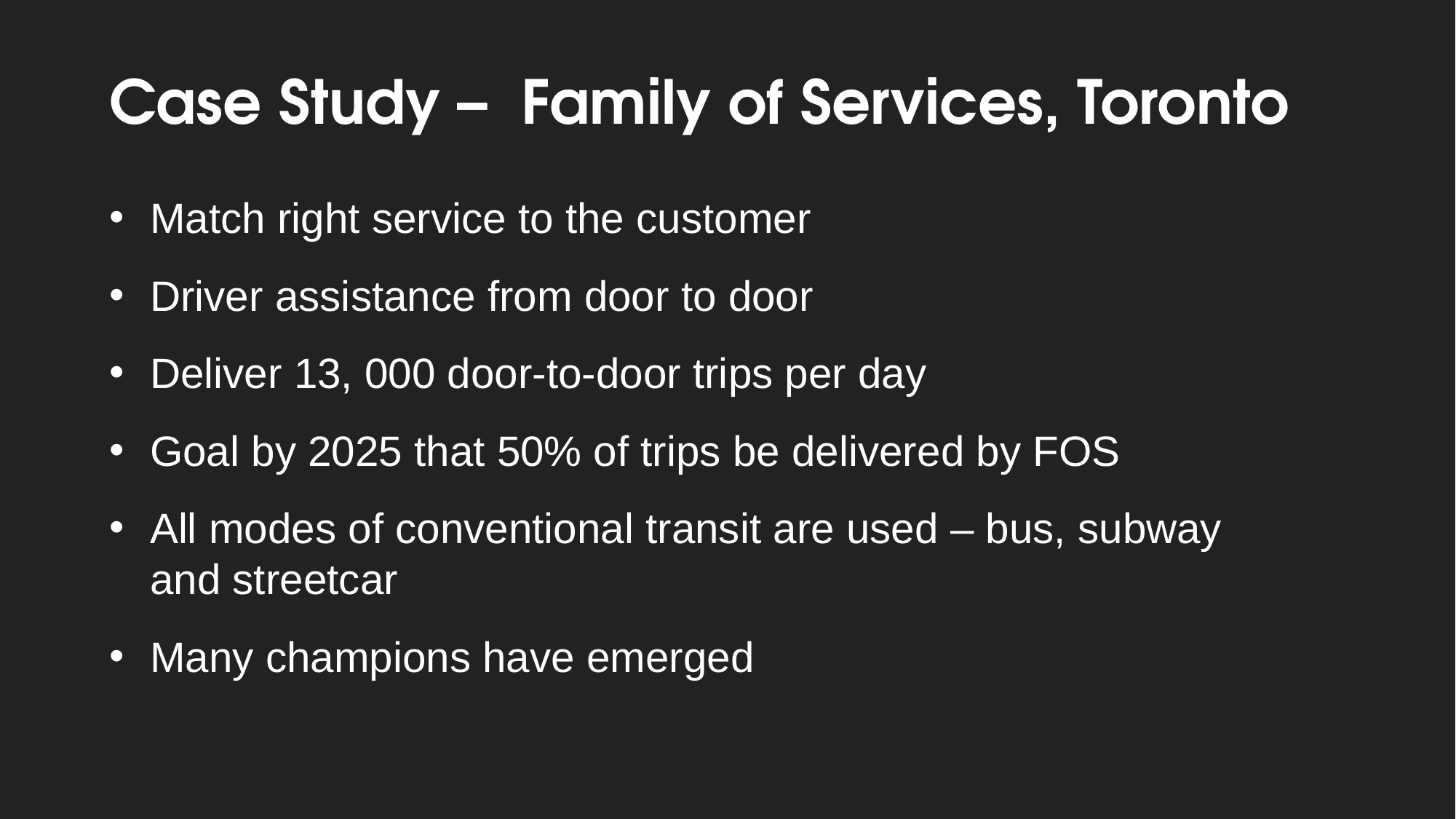

# Case Study –  Family of Services, Toronto
Match right service to the customer
Driver assistance from door to door
Deliver 13, 000 door-to-door trips per day
Goal by 2025 that 50% of trips be delivered by FOS
All modes of conventional transit are used – bus, subway and streetcar
Many champions have emerged